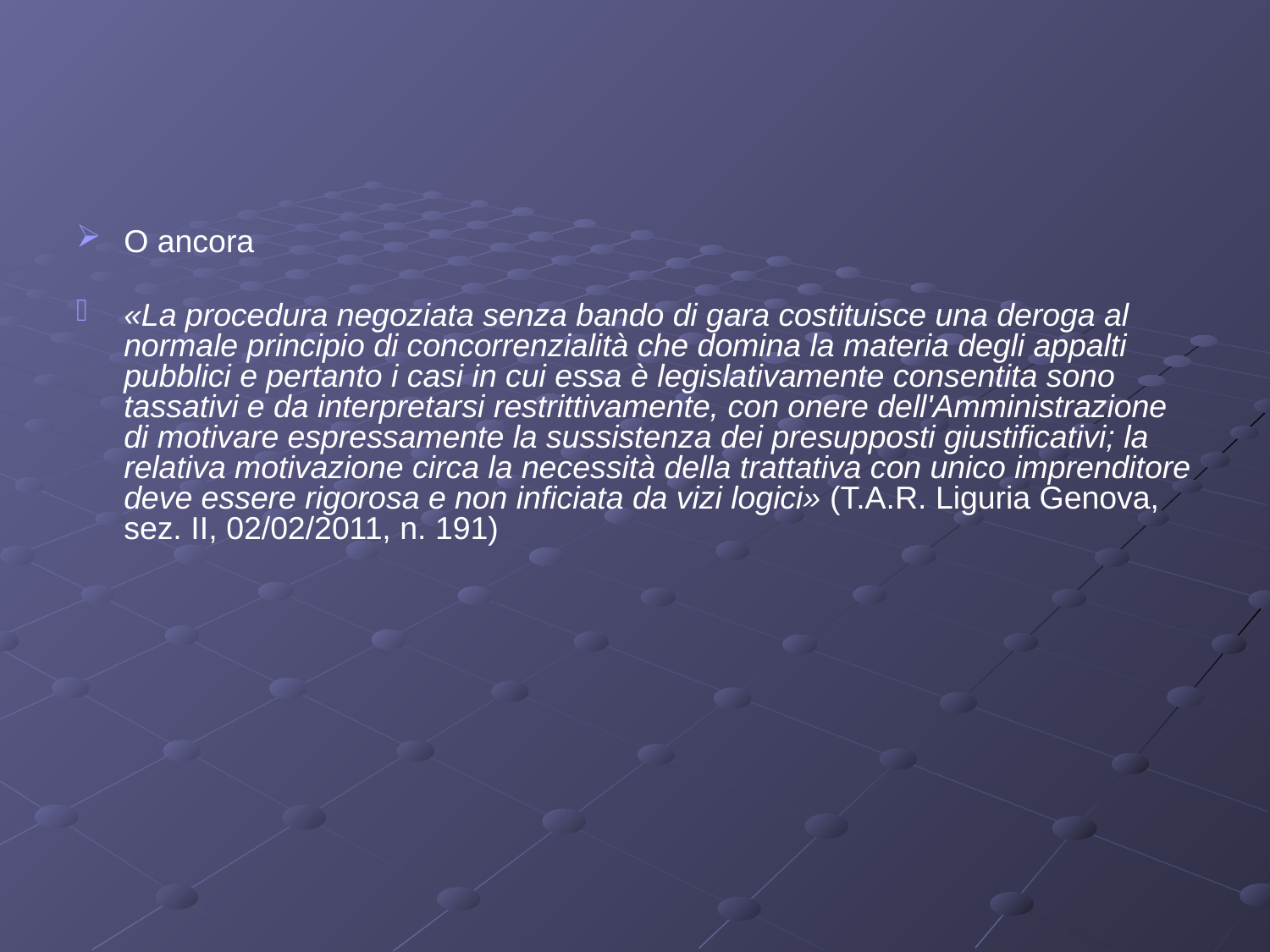

#
O ancora

«La procedura negoziata senza bando di gara costituisce una deroga al normale principio di concorrenzialità che domina la materia degli appalti pubblici e pertanto i casi in cui essa è legislativamente consentita sono tassativi e da interpretarsi restrittivamente, con onere dell'Amministrazione di motivare espressamente la sussistenza dei presupposti giustificativi; la relativa motivazione circa la necessità della trattativa con unico imprenditore deve essere rigorosa e non inficiata da vizi logici» (T.A.R. Liguria Genova, sez. II, 02/02/2011, n. 191)